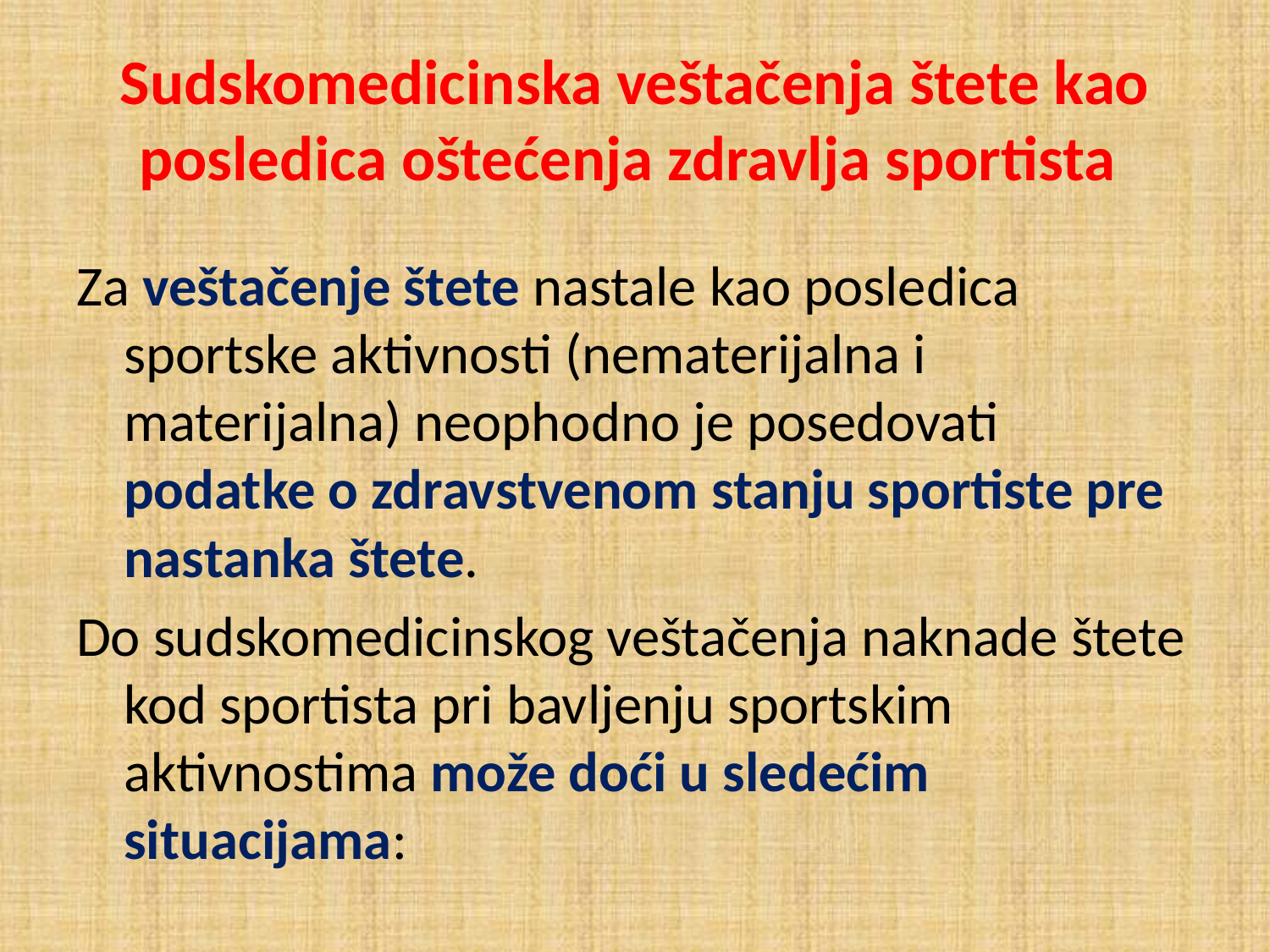

# Sudskomedicinska veštačenja štete kao posledica oštećenja zdravlja sportista
Za veštačenje štete nastale kao posledica sportske aktivnosti (nematerijalna i materijalna) neophodno je posedovati podatke o zdravstvenom stanju sportiste pre nastanka štete.
Do sudskomedicinskog veštačenja naknade štete kod sportista pri bavljenju sportskim aktivnostima može doći u sledećim situacijama: